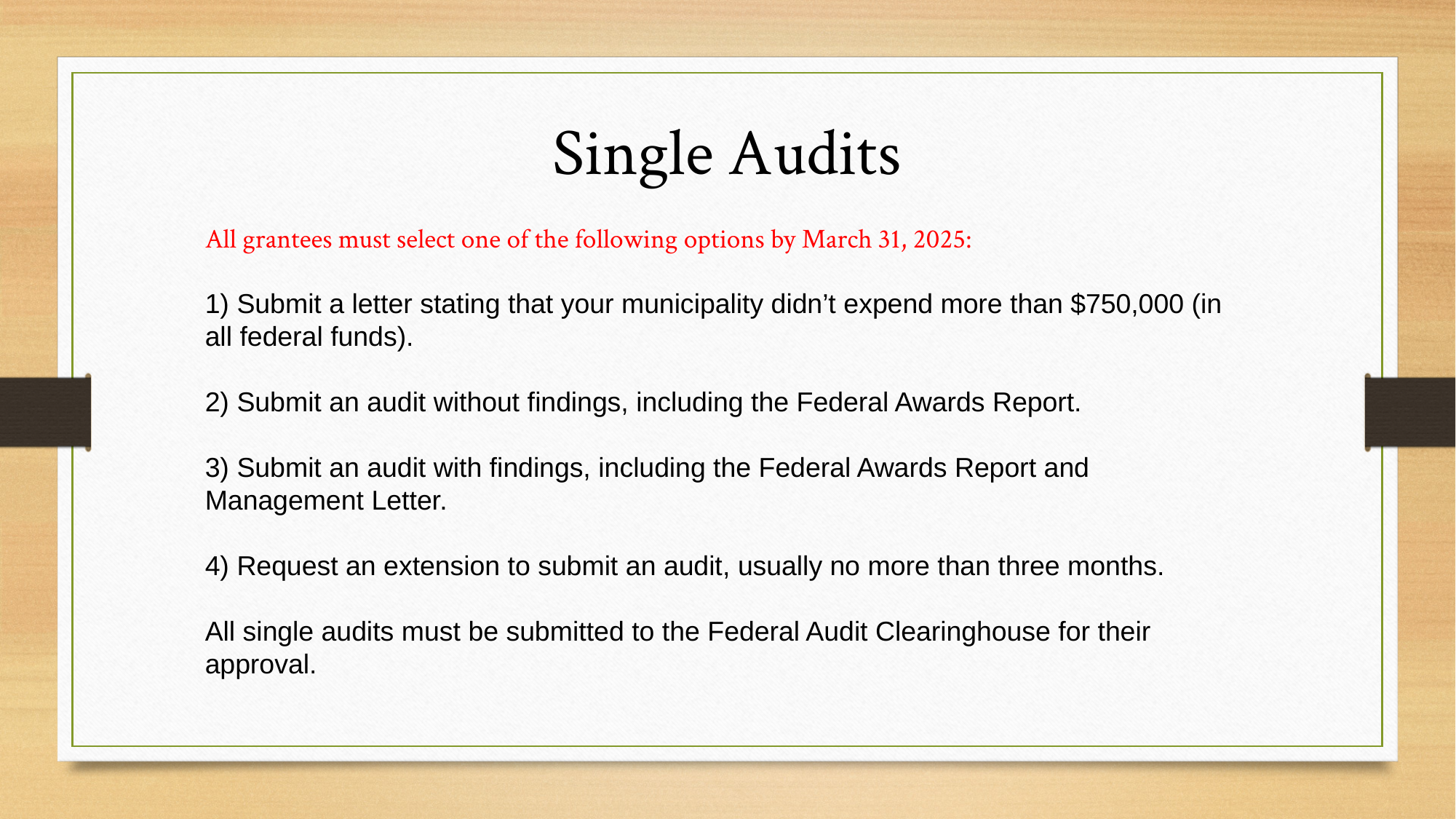

Single Audits

All grantees must select one of the following options by March 31, 2025:

1) Submit a letter stating that your municipality didn’t expend more than $750,000 (in all federal funds).

2) Submit an audit without findings, including the Federal Awards Report.

3) Submit an audit with findings, including the Federal Awards Report and Management Letter.

4) Request an extension to submit an audit, usually no more than three months.

All single audits must be submitted to the Federal Audit Clearinghouse for their approval.